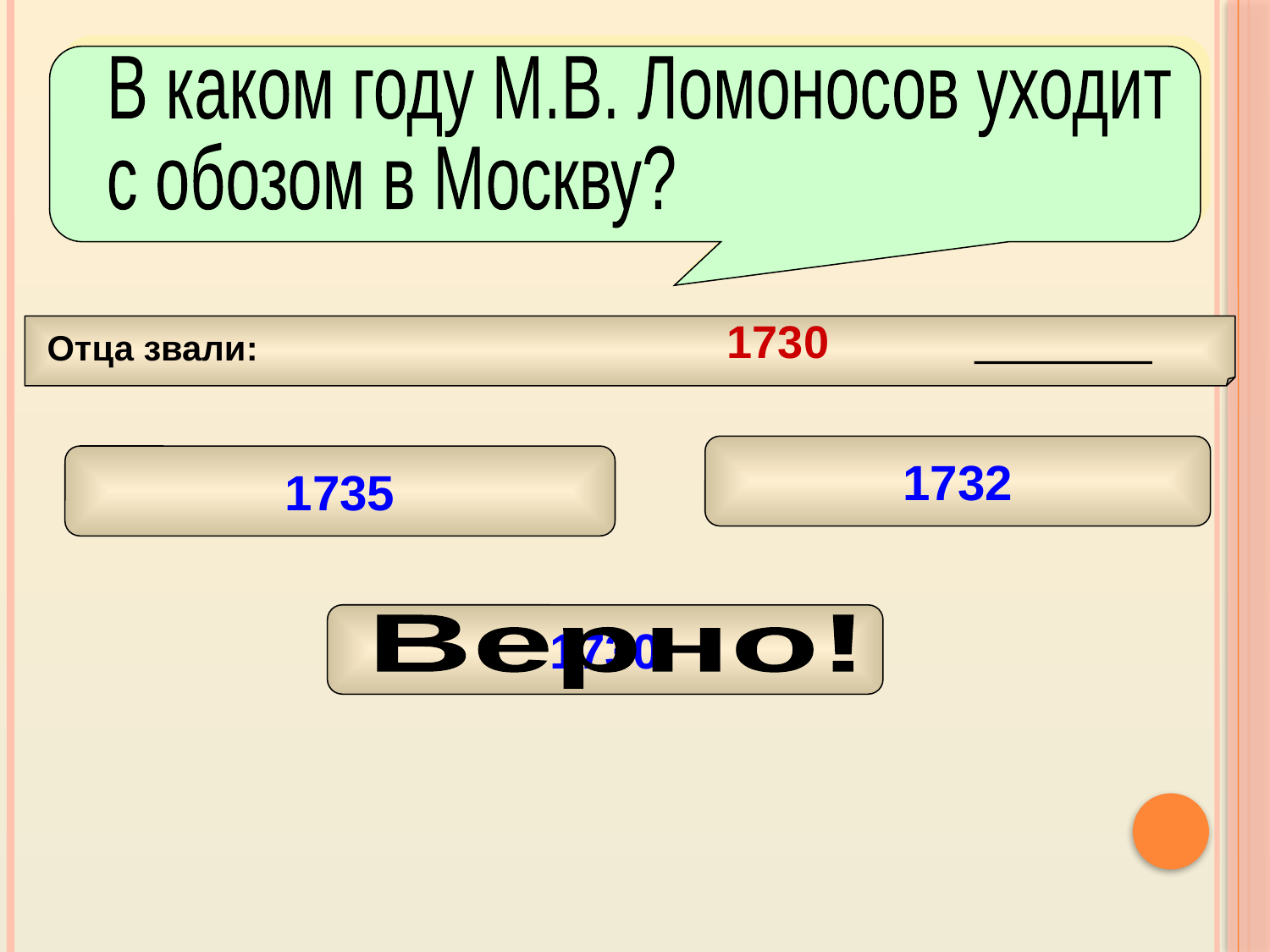

В каком году М.В. Ломоносов уходит
с обозом в Москву?
1730
 Отца звали:

1732
1735
1730
Верно!